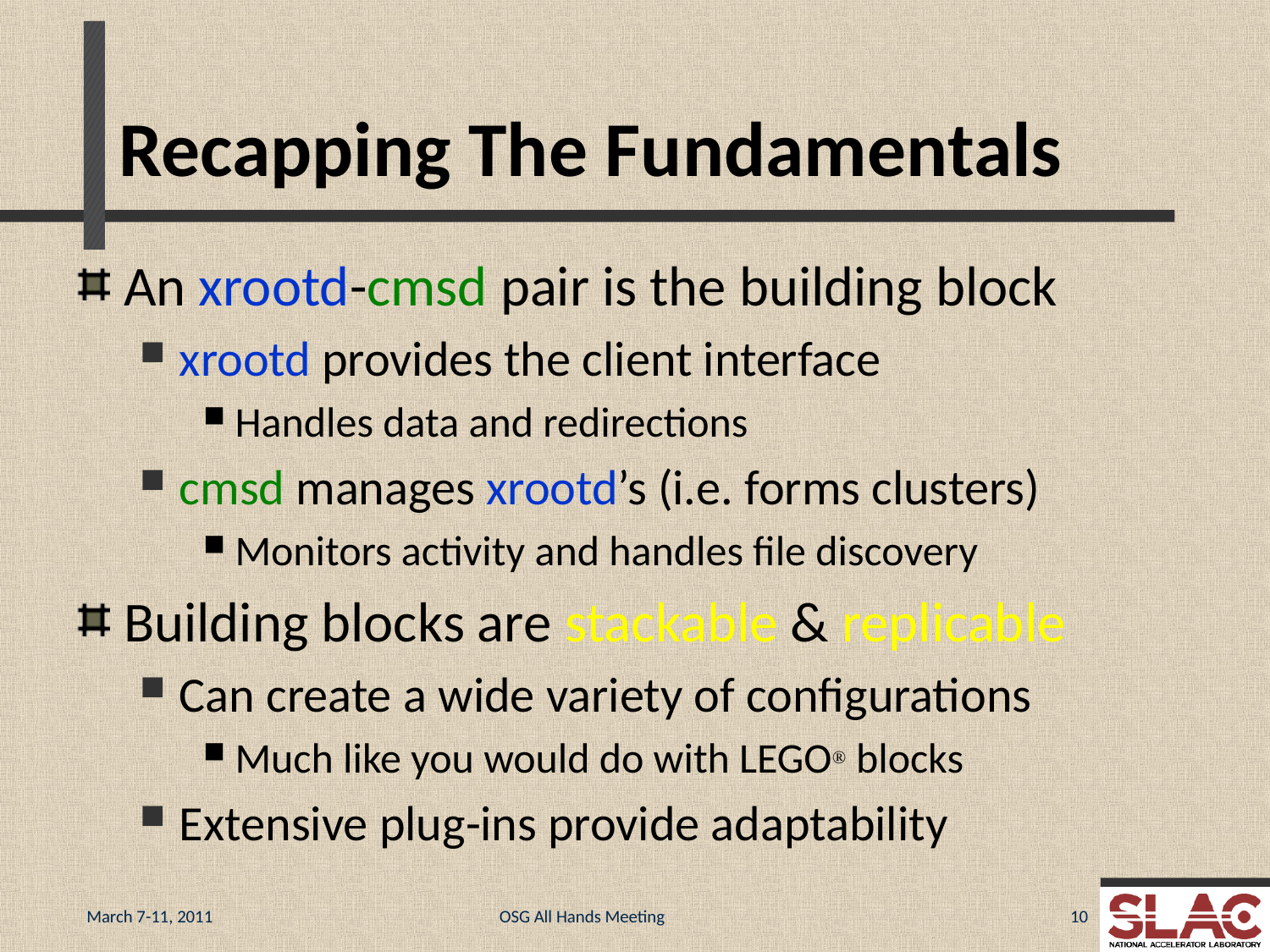

# Recapping The Fundamentals
An xrootd-cmsd pair is the building block
xrootd provides the client interface
Handles data and redirections
cmsd manages xrootd’s (i.e. forms clusters)
Monitors activity and handles file discovery
Building blocks are stackable & replicable
Can create a wide variety of configurations
Much like you would do with LEGO® blocks
Extensive plug-ins provide adaptability